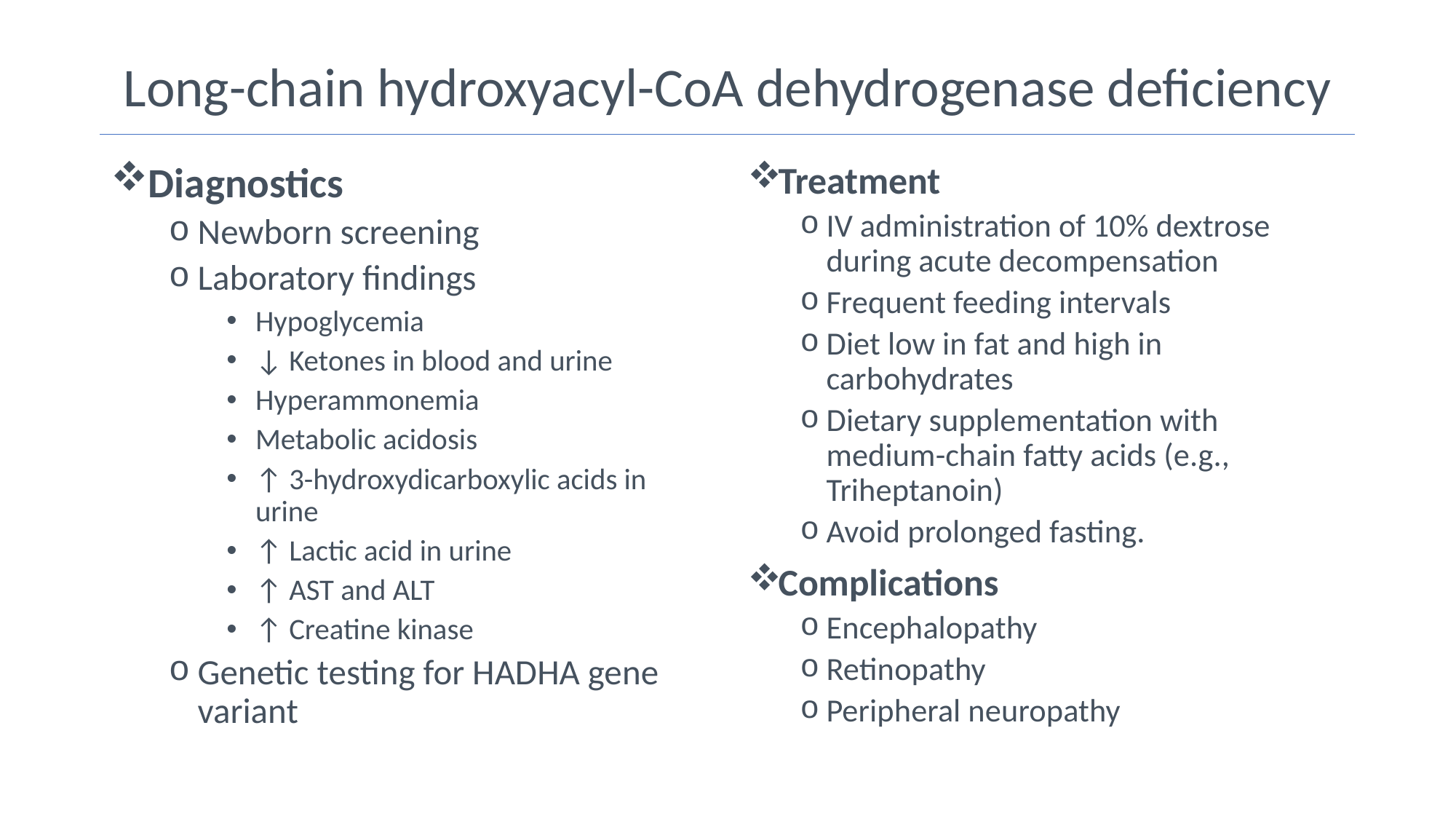

# Long-chain hydroxyacyl-CoA dehydrogenase deficiency
Diagnostics
Newborn screening
Laboratory findings
Hypoglycemia
↓ Ketones in blood and urine
Hyperammonemia
Metabolic acidosis
↑ 3-hydroxydicarboxylic acids in urine
↑ Lactic acid in urine
↑ AST and ALT
↑ Creatine kinase
Genetic testing for HADHA gene variant
Treatment
IV administration of 10% dextrose during acute decompensation
Frequent feeding intervals
Diet low in fat and high in carbohydrates
Dietary supplementation with medium-chain fatty acids (e.g., Triheptanoin)
Avoid prolonged fasting.
Complications
Encephalopathy
Retinopathy
Peripheral neuropathy